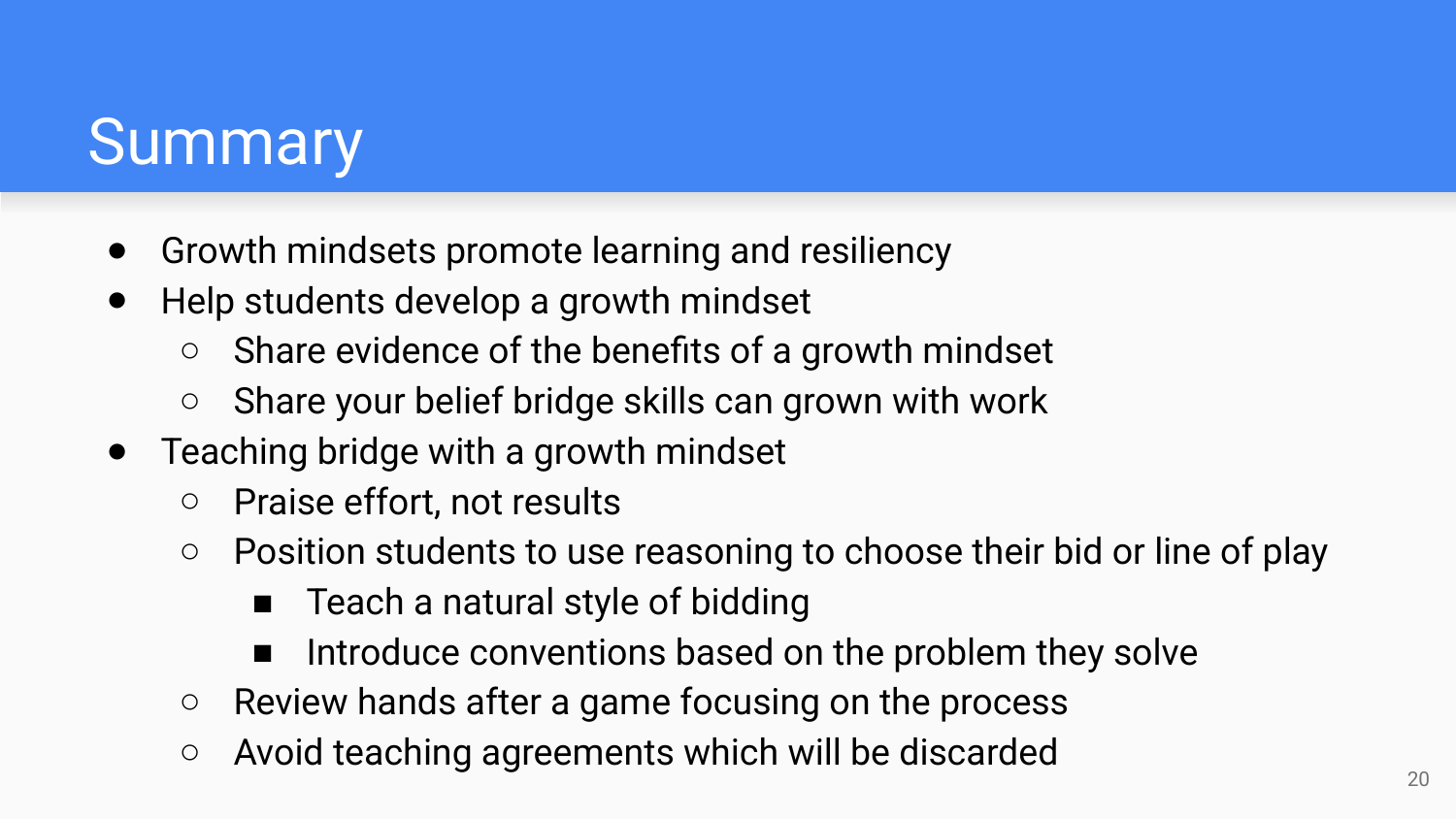

# Summary
Growth mindsets promote learning and resiliency
Help students develop a growth mindset
Share evidence of the benefits of a growth mindset
Share your belief bridge skills can grown with work
Teaching bridge with a growth mindset
Praise effort, not results
Position students to use reasoning to choose their bid or line of play
Teach a natural style of bidding
Introduce conventions based on the problem they solve
Review hands after a game focusing on the process
Avoid teaching agreements which will be discarded
20